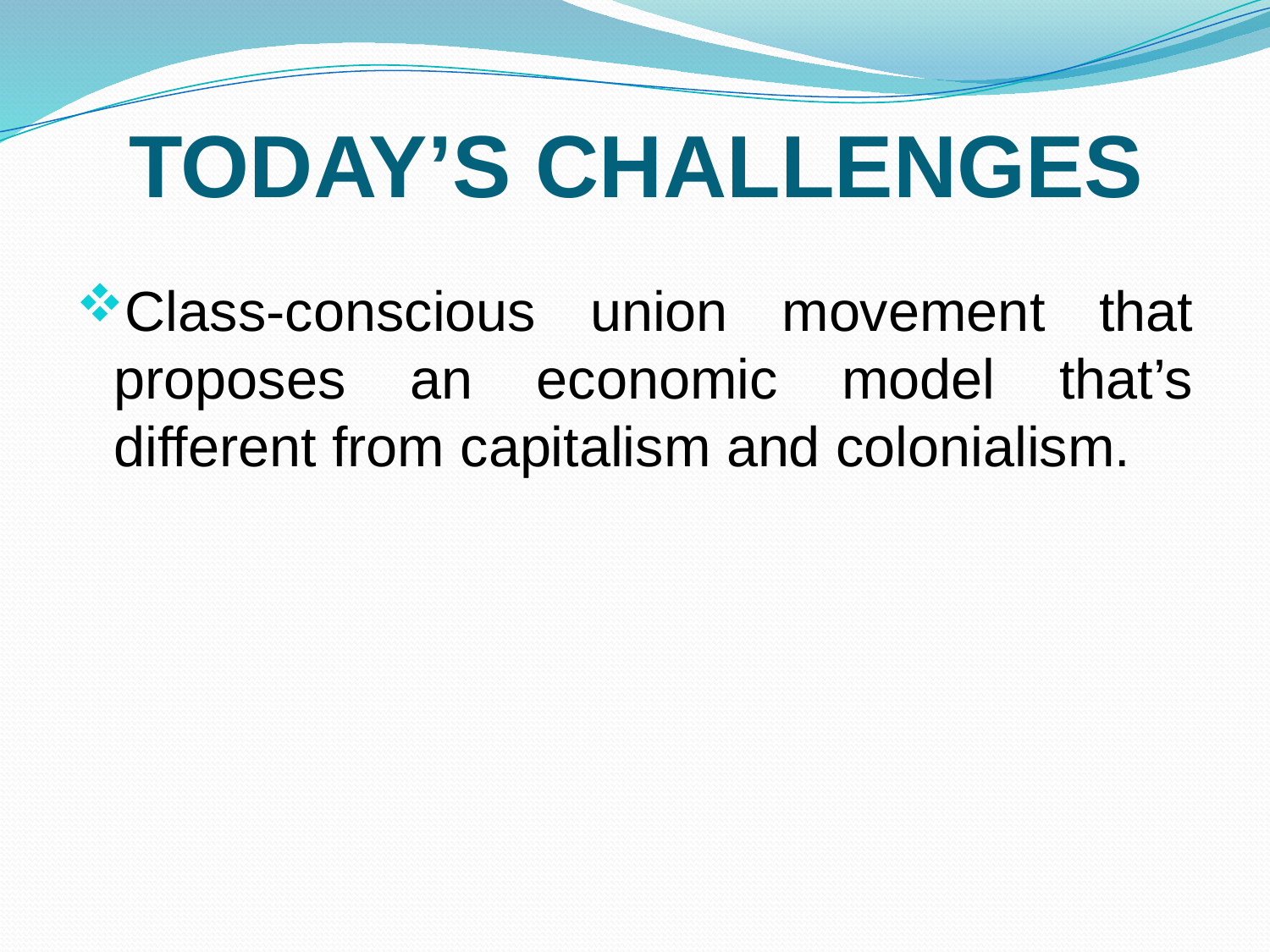

# TODAY’S CHALLENGES
Class-conscious union movement that proposes an economic model that’s different from capitalism and colonialism.